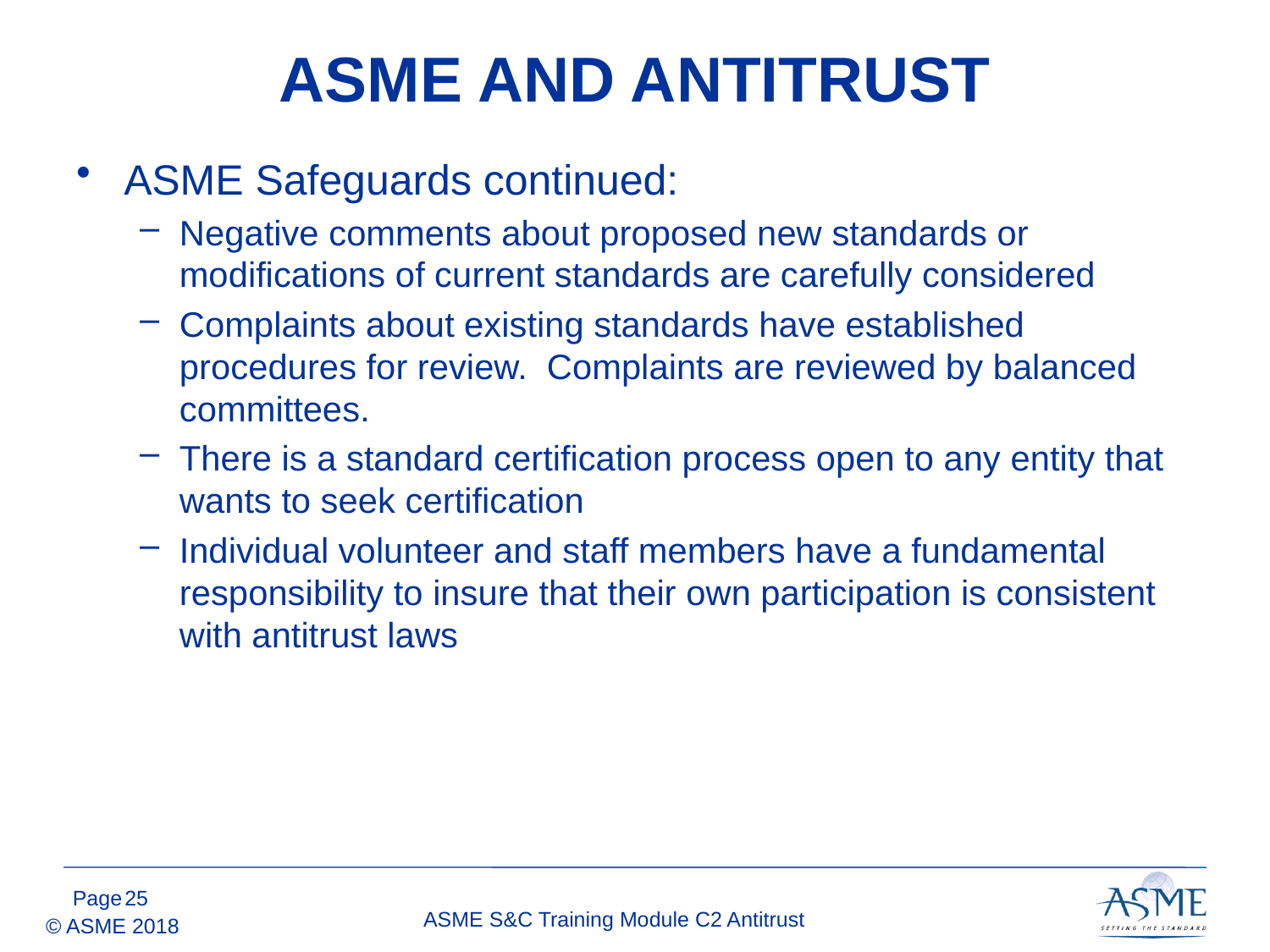

# ASME AND ANTITRUST
ASME Safeguards continued:
Negative comments about proposed new standards or modifications of current standards are carefully considered
Complaints about existing standards have established procedures for review.  Complaints are reviewed by balanced committees.
There is a standard certification process open to any entity that wants to seek certification
Individual volunteer and staff members have a fundamental responsibility to insure that their own participation is consistent with antitrust laws
25
ASME S&C Training Module C2 Antitrust